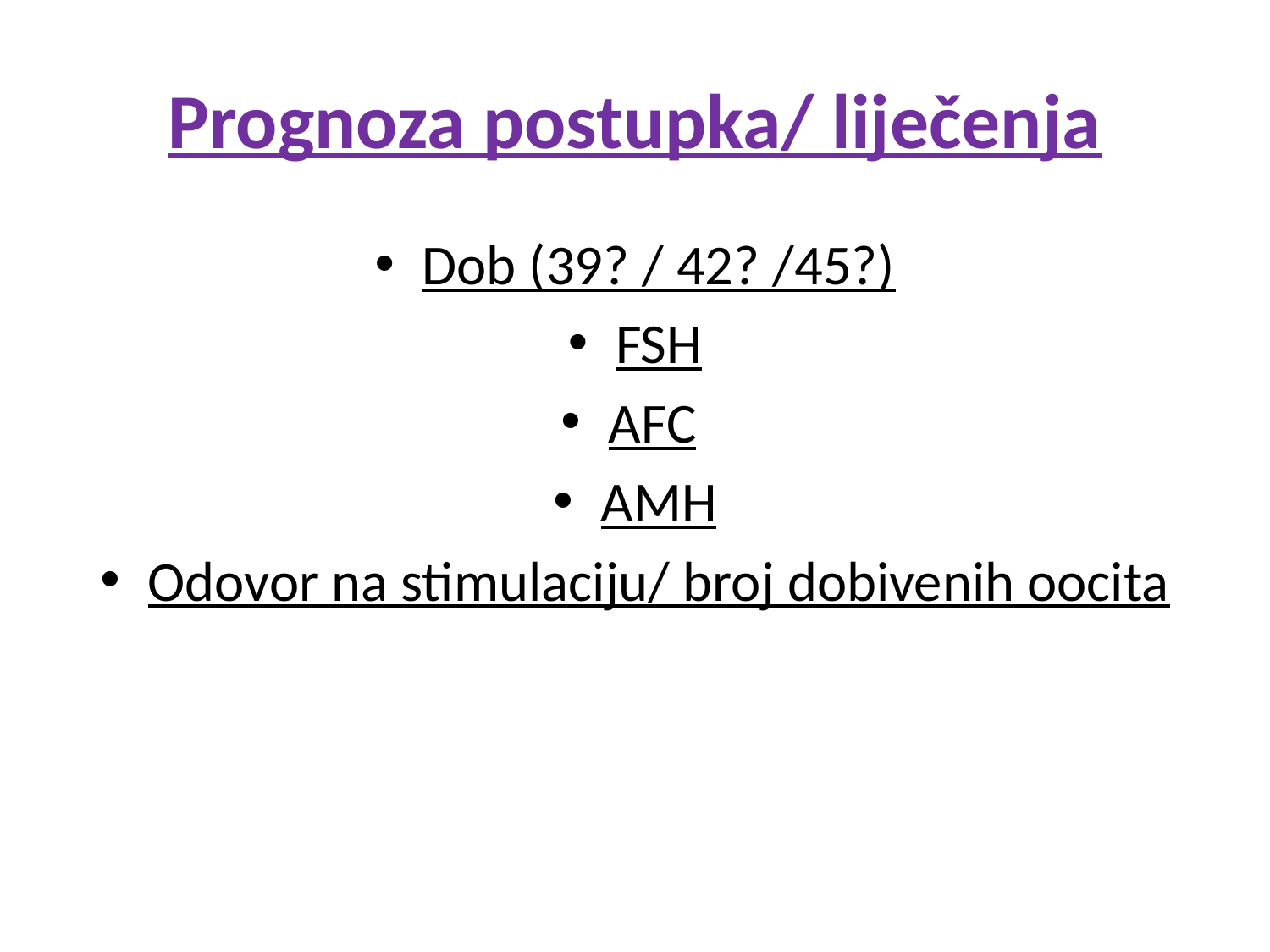

# Prognoza postupka/ liječenja
Dob (39? / 42? /45?)
FSH
AFC
AMH
Odovor na stimulaciju/ broj dobivenih oocita